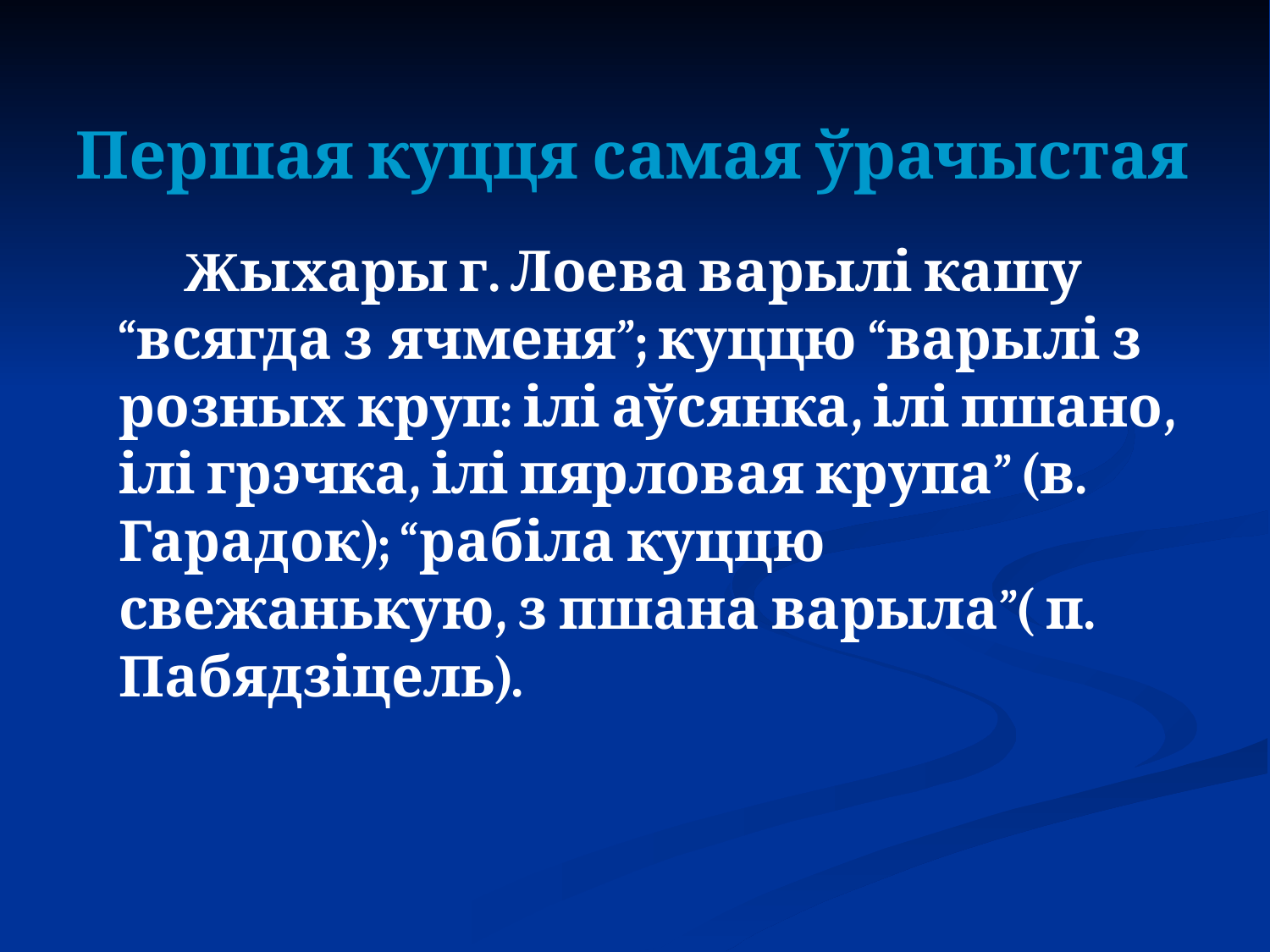

Жыхары г. Лоева варылі кашу “всягда з ячменя”; куццю “варылі з розных круп: ілі аўсянка, ілі пшано, ілі грэчка, ілі пярловая крупа” (в. Гарадок); “рабіла куццю свежанькую, з пшана варыла”( п. Пабядзіцель).

Першая куцця самая ўрачыстая